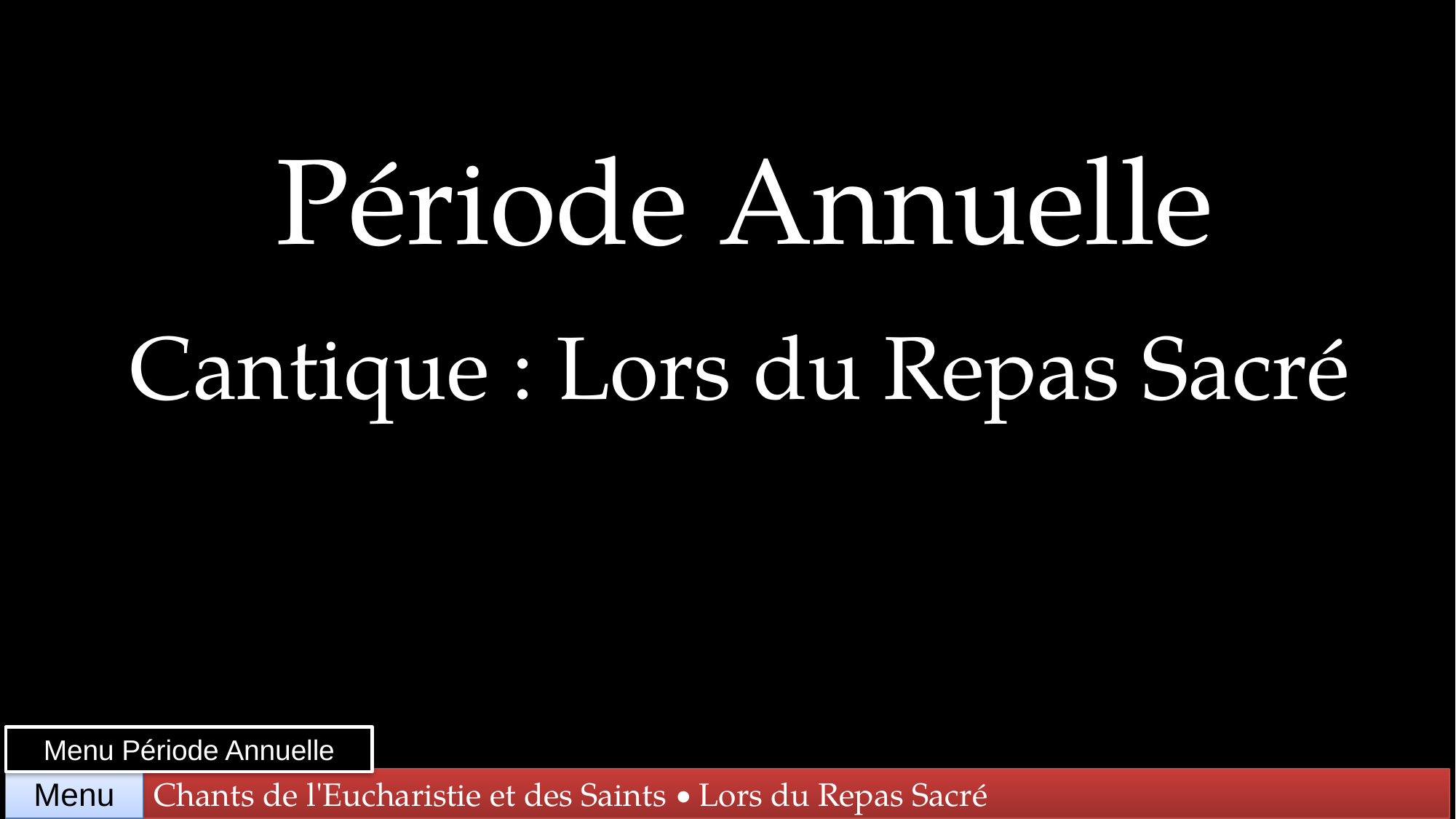

Période Annuelle
Cantique : Lors du Repas Sacré
Menu Période Annuelle
Chants de l'Eucharistie et des Saints • Lors du Repas Sacré
Menu